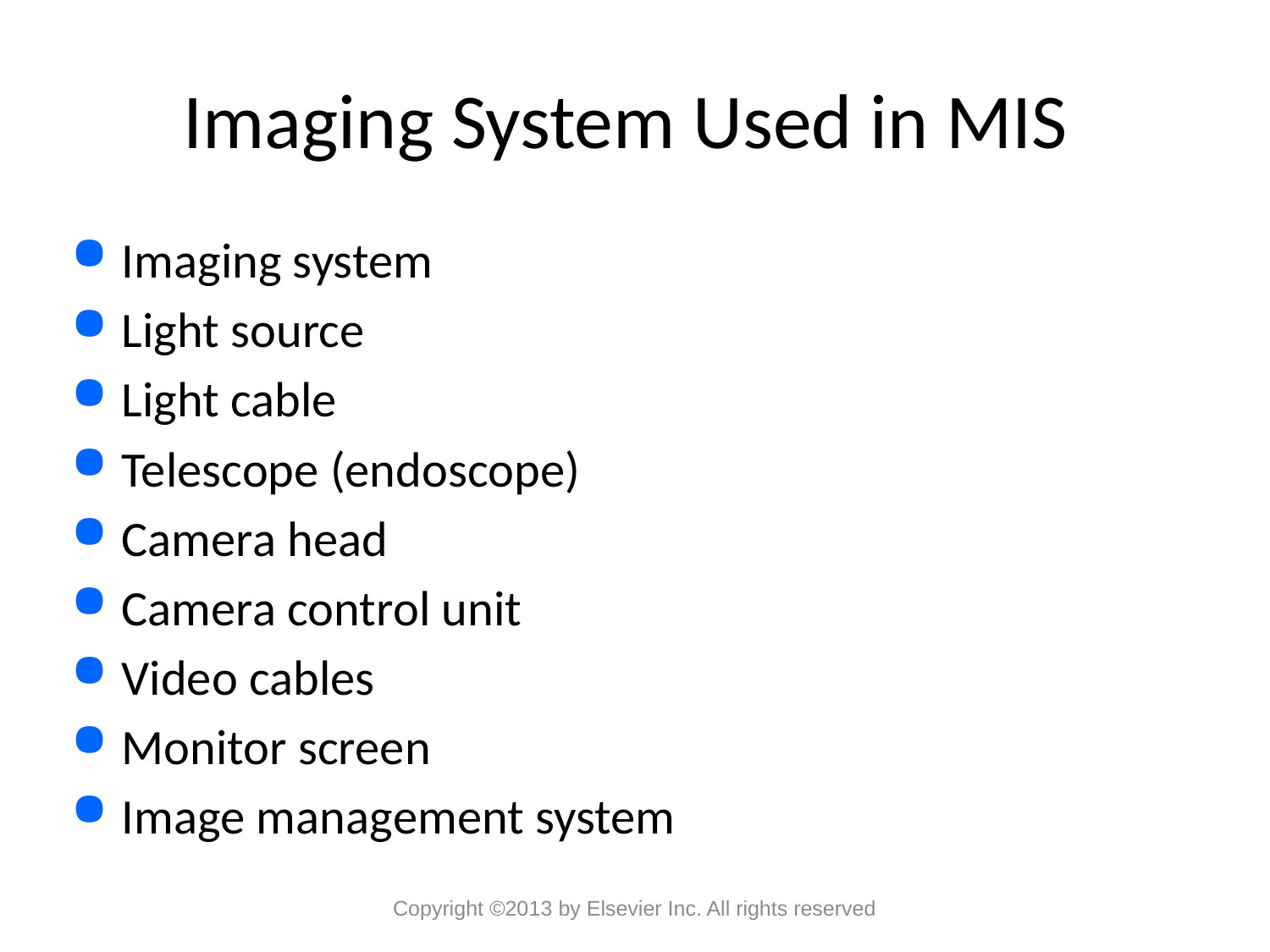

# Imaging System Used in MIS
Imaging system
Light source
Light cable
Telescope (endoscope)
Camera head
Camera control unit
Video cables
Monitor screen
Image management system

Copyright ©2013 by Elsevier Inc. All rights reserved